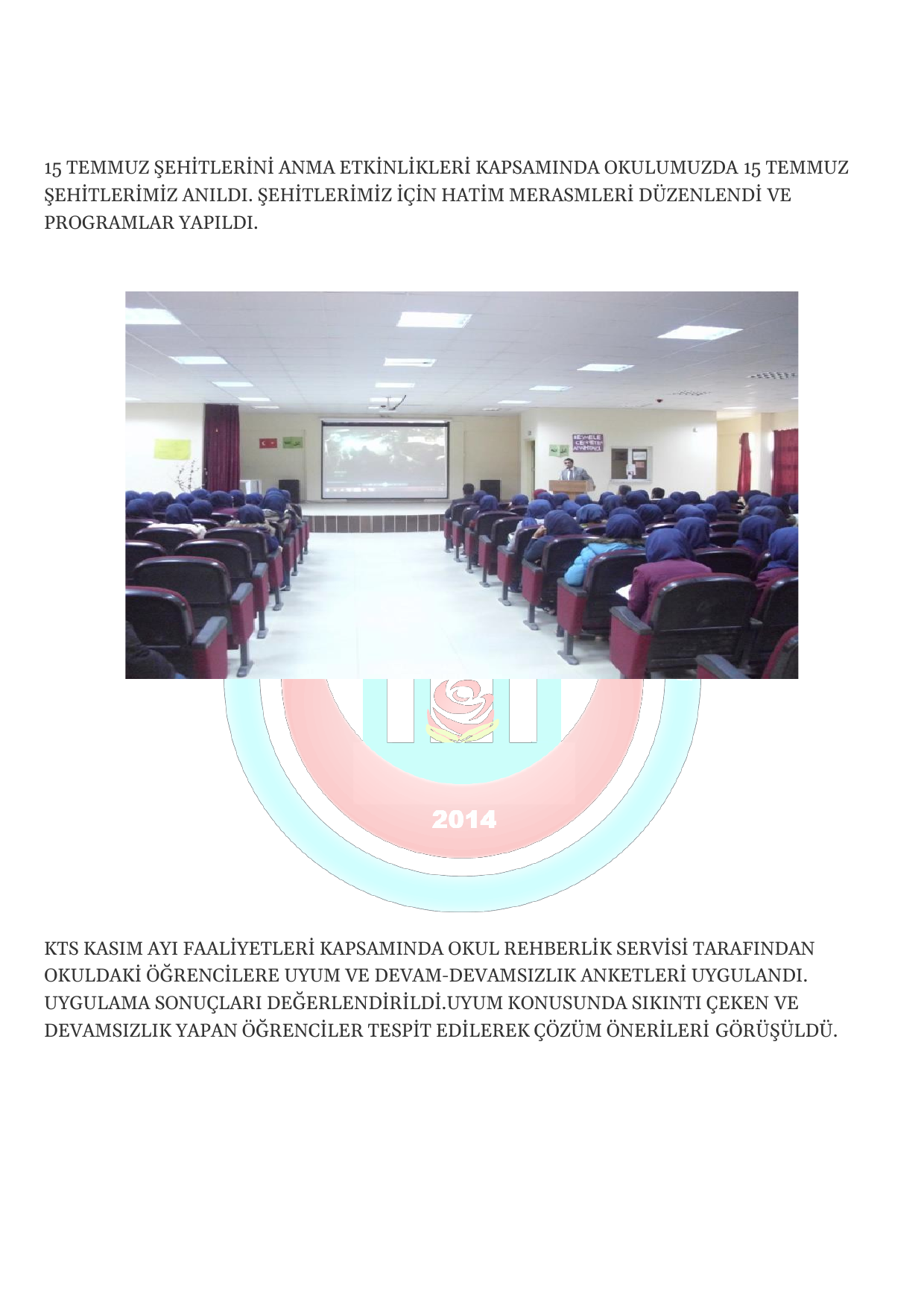

15 TEMMUZ ŞEHİTLERİNİ ANMA ETKİNLİKLERİ KAPSAMINDA OKULUMUZDA 15 TEMMUZ  ŞEHİTLERİMİZ ANILDI. ŞEHİTLERİMİZ İÇİN HATİM MERASMLERİ DÜZENLENDİ VE  PROGRAMLAR YAPILDI.

KTS KASIM AYI FAALİYETLERİ KAPSAMINDA OKUL REHBERLİK SERVİSİ TARAFINDAN  OKULDAKİ ÖĞRENCİLERE UYUM VE DEVAM-DEVAMSIZLIK ANKETLERİ UYGULANDI.  UYGULAMA SONUÇLARI DEĞERLENDİRİLDİ.UYUM KONUSUNDA SIKINTI ÇEKEN VE  DEVAMSIZLIK YAPAN ÖĞRENCİLER TESPİT EDİLEREK ÇÖZÜM ÖNERİLERİ GÖRÜŞÜLDÜ.